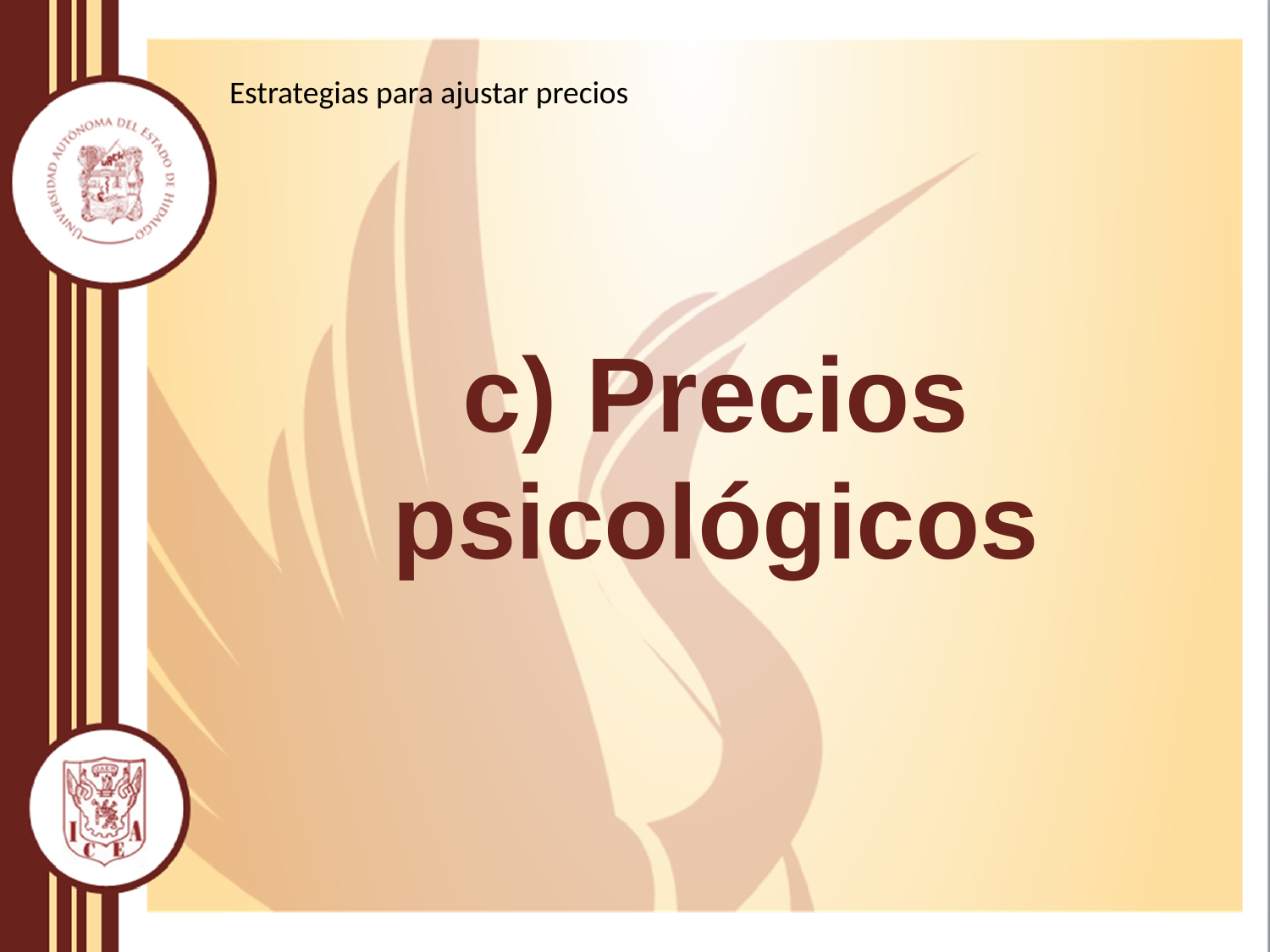

Estrategias para ajustar precios
c) Precios psicológicos